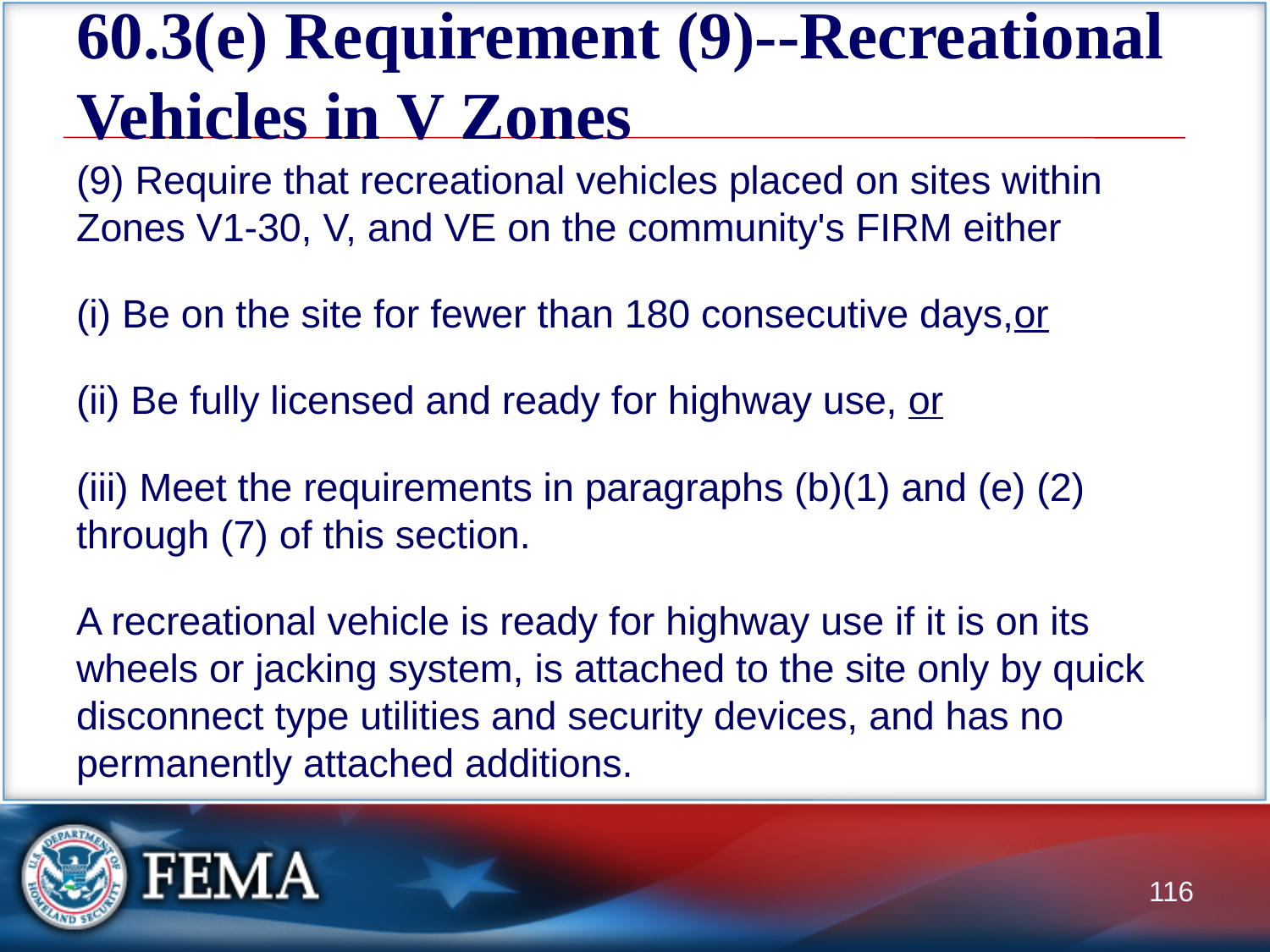

# 60.3(e) Requirement (9)--Recreational Vehicles in V Zones
(9) Require that recreational vehicles placed on sites within Zones V1-30, V, and VE on the community's FIRM either
(i) Be on the site for fewer than 180 consecutive days,or
(ii) Be fully licensed and ready for highway use, or
(iii) Meet the requirements in paragraphs (b)(1) and (e) (2) through (7) of this section.
A recreational vehicle is ready for highway use if it is on its wheels or jacking system, is attached to the site only by quick disconnect type utilities and security devices, and has no permanently attached additions.
116